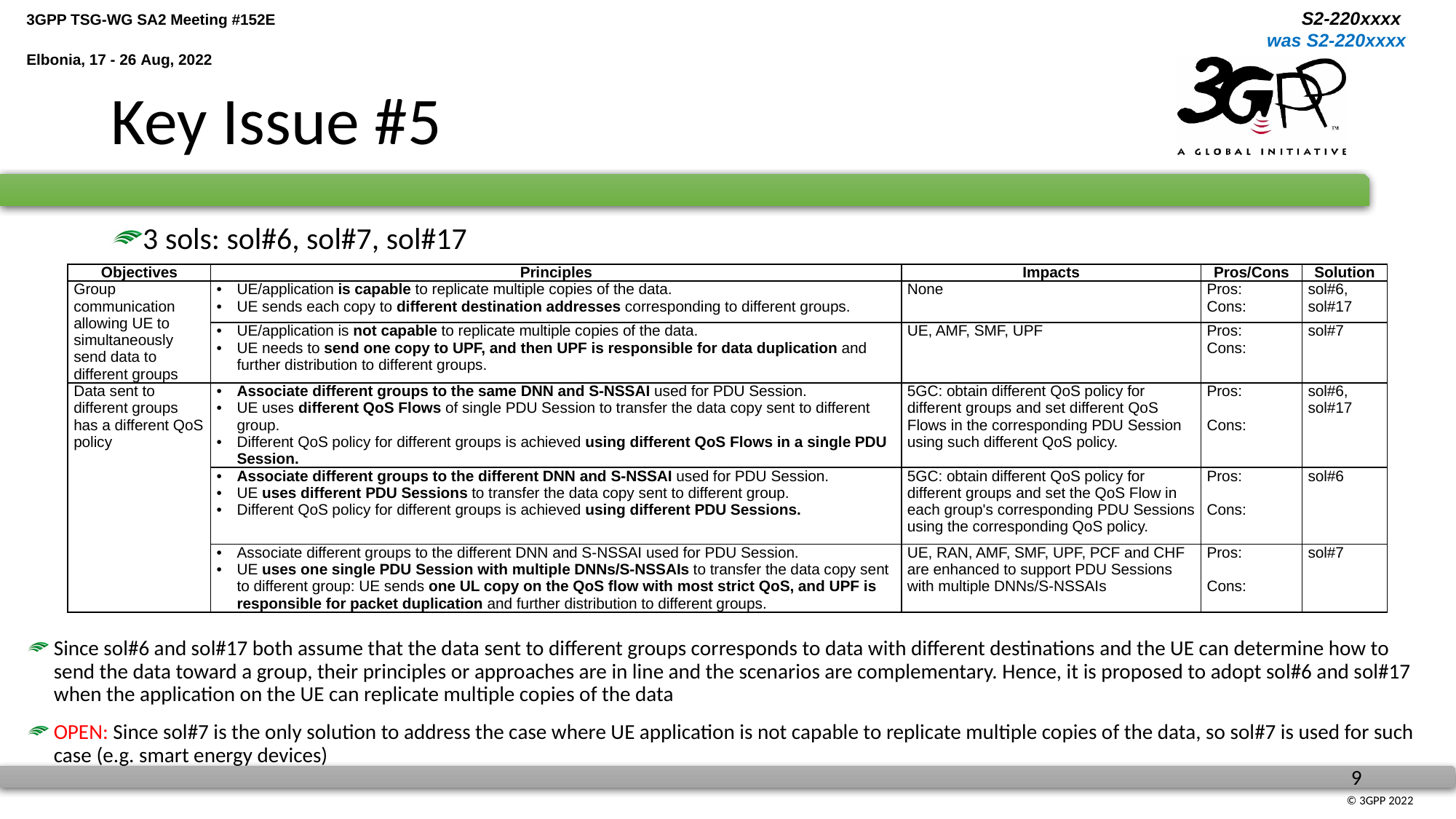

# Key Issue #5
3 sols: sol#6, sol#7, sol#17

| Objectives | Principles | Impacts | Pros/Cons | Solution |
| --- | --- | --- | --- | --- |
| Group communication allowing UE to simultaneously send data to different groups | UE/application is capable to replicate multiple copies of the data. UE sends each copy to different destination addresses corresponding to different groups. | None | Pros:  Cons: | sol#6, sol#17 |
|  | UE/application is not capable to replicate multiple copies of the data. UE needs to send one copy to UPF, and then UPF is responsible for data duplication and further distribution to different groups. | UE, AMF, SMF, UPF | Pros:  Cons: | sol#7 |
| Data sent to different groups has a different QoS policy | Associate different groups to the same DNN and S-NSSAI used for PDU Session. UE uses different QoS Flows of single PDU Session to transfer the data copy sent to different group. Different QoS policy for different groups is achieved using different QoS Flows in a single PDU Session. | 5GC: obtain different QoS policy for different groups and set different QoS Flows in the corresponding PDU Session using such different QoS policy. | Pros:   Cons: | sol#6, sol#17 |
|  | Associate different groups to the different DNN and S-NSSAI used for PDU Session. UE uses different PDU Sessions to transfer the data copy sent to different group. Different QoS policy for different groups is achieved using different PDU Sessions. | 5GC: obtain different QoS policy for different groups and set the QoS Flow in each group's corresponding PDU Sessions using the corresponding QoS policy. | Pros:   Cons: | sol#6 |
|  | Associate different groups to the different DNN and S-NSSAI used for PDU Session. UE uses one single PDU Session with multiple DNNs/S-NSSAIs to transfer the data copy sent to different group: UE sends one UL copy on the QoS flow with most strict QoS, and UPF is responsible for packet duplication and further distribution to different groups. | UE, RAN, AMF, SMF, UPF, PCF and CHF are enhanced to support PDU Sessions with multiple DNNs/S-NSSAIs | Pros:   Cons: | sol#7 |
Since sol#6 and sol#17 both assume that the data sent to different groups corresponds to data with different destinations and the UE can determine how to send the data toward a group, their principles or approaches are in line and the scenarios are complementary. Hence, it is proposed to adopt sol#6 and sol#17 when the application on the UE can replicate multiple copies of the data
OPEN: Since sol#7 is the only solution to address the case where UE application is not capable to replicate multiple copies of the data, so sol#7 is used for such case (e.g. smart energy devices)